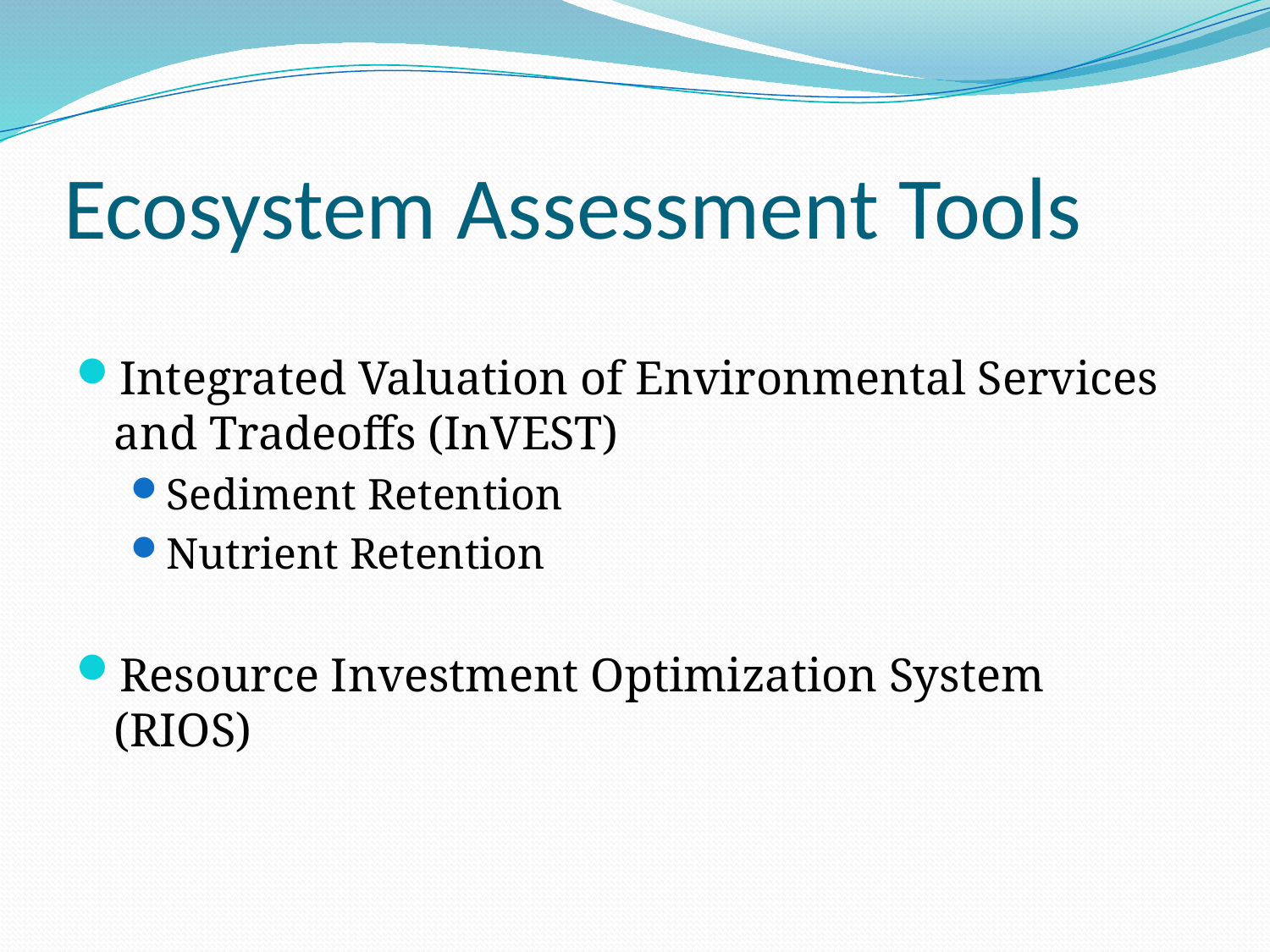

# Ecosystem Assessment Tools
Integrated Valuation of Environmental Services and Tradeoffs (InVEST)
Sediment Retention
Nutrient Retention

Resource Investment Optimization System (RIOS)